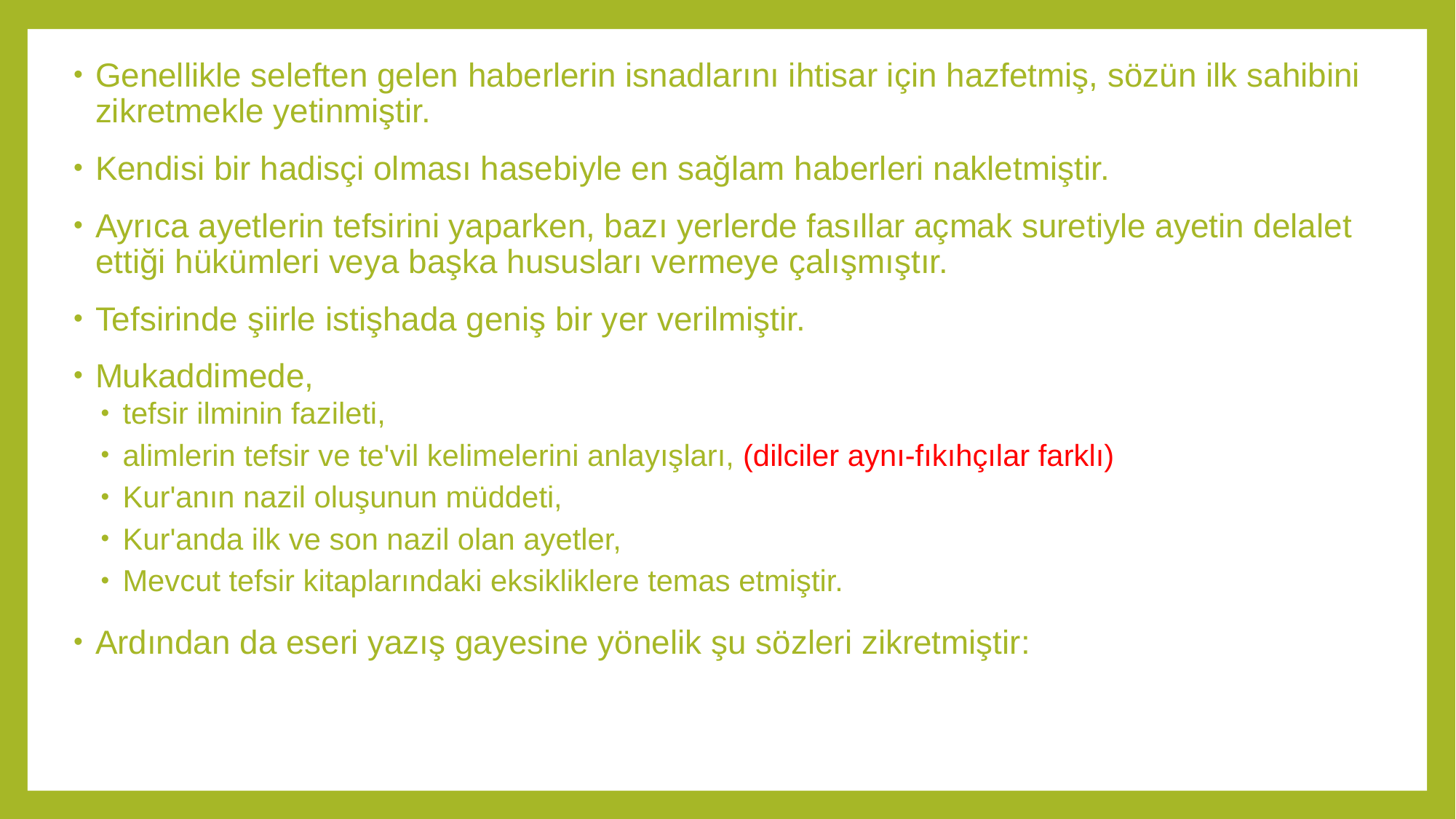

Genellikle seleften gelen haberlerin isnadlarını ihtisar için hazfetmiş, sözün ilk sahibini zikretmekle yetinmiştir.
Kendisi bir hadisçi olması hasebiyle en sağlam haberleri nakletmiştir.
Ayrıca ayetlerin tefsirini yaparken, bazı yerlerde fasıllar açmak suretiyle ayetin delalet ettiği hükümleri veya başka hususları vermeye çalışmıştır.
Tefsirinde şiirle istişhada geniş bir yer verilmiştir.
Mukaddimede,
tefsir ilminin fazileti,
alimlerin tefsir ve te'vil kelimelerini anlayışları, (dilciler aynı-fıkıhçılar farklı)
Kur'anın nazil oluşunun müddeti,
Kur'anda ilk ve son nazil olan ayetler,
Mevcut tefsir kitaplarındaki eksikliklere temas etmiştir.
Ardından da eseri yazış gayesine yönelik şu sözleri zikretmiştir: